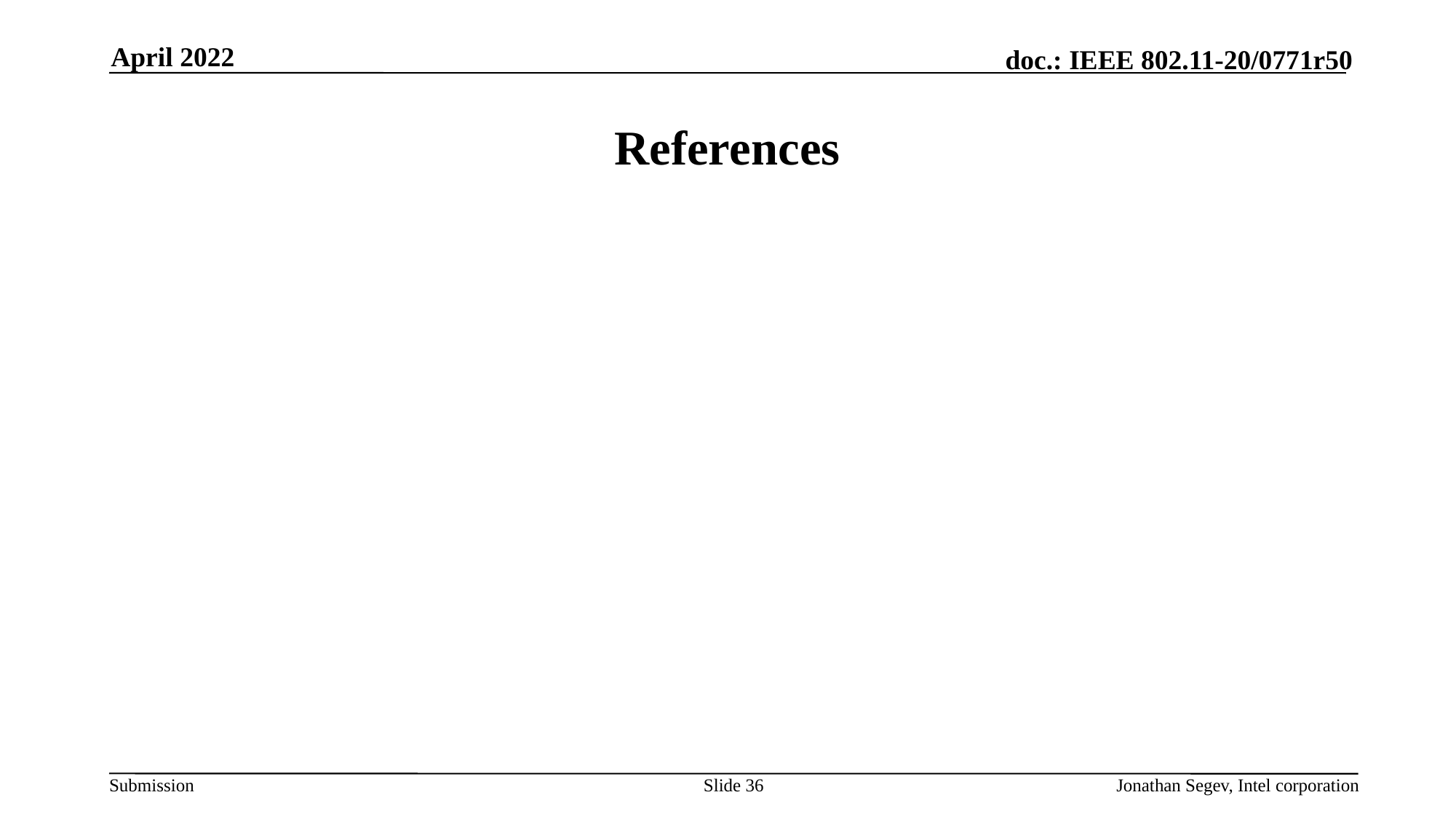

April 2022
# References

Slide 36
Jonathan Segev, Intel corporation